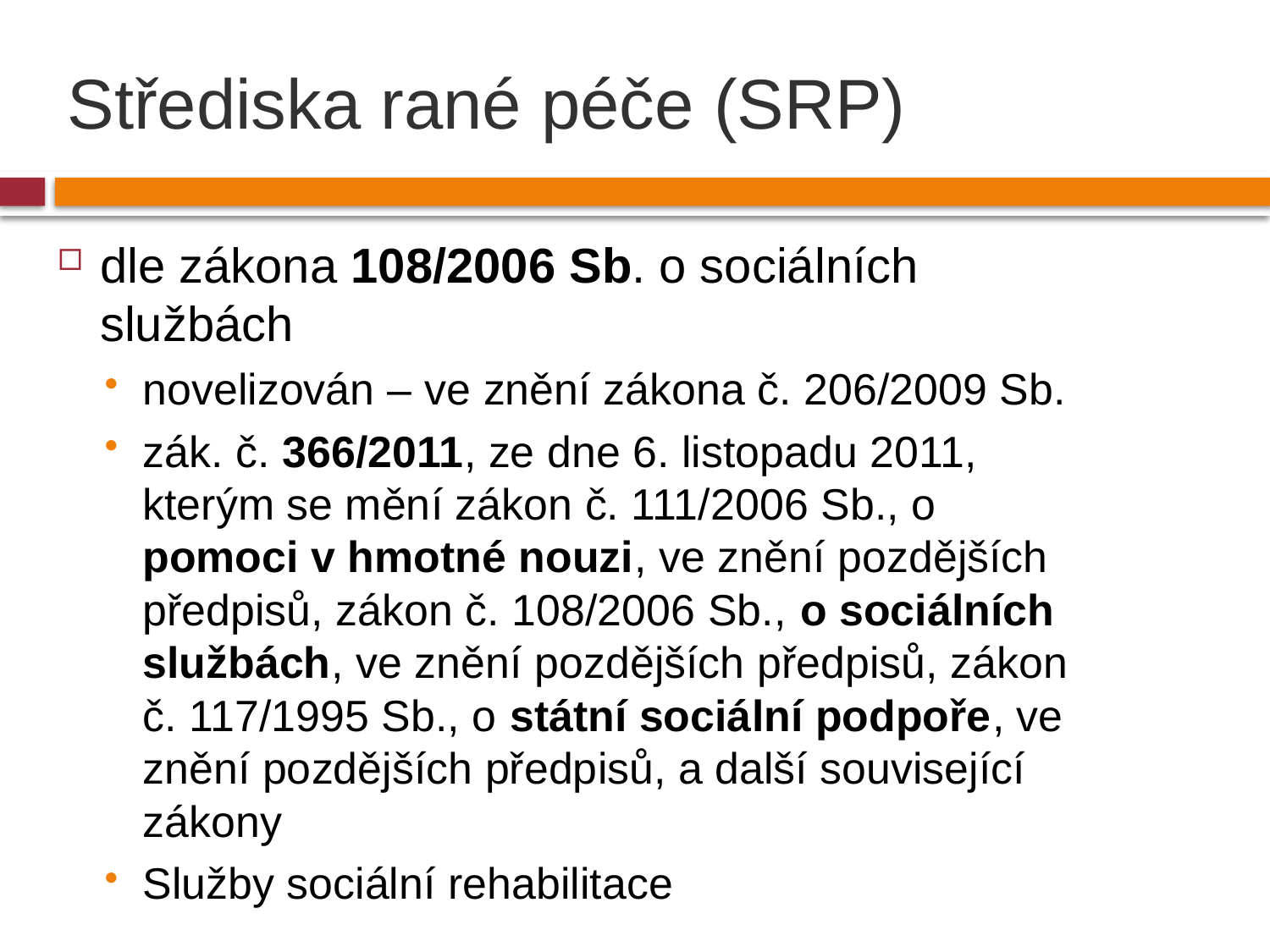

# Střediska rané péče (SRP)
dle zákona 108/2006 Sb. o sociálních službách
novelizován – ve znění zákona č. 206/2009 Sb.
zák. č. 366/2011, ze dne 6. listopadu 2011, kterým se mění zákon č. 111/2006 Sb., o pomoci v hmotné nouzi, ve znění pozdějších předpisů, zákon č. 108/2006 Sb., o sociálních službách, ve znění pozdějších předpisů, zákon č. 117/1995 Sb., o státní sociální podpoře, ve znění pozdějších předpisů, a další související zákony
Služby sociální rehabilitace